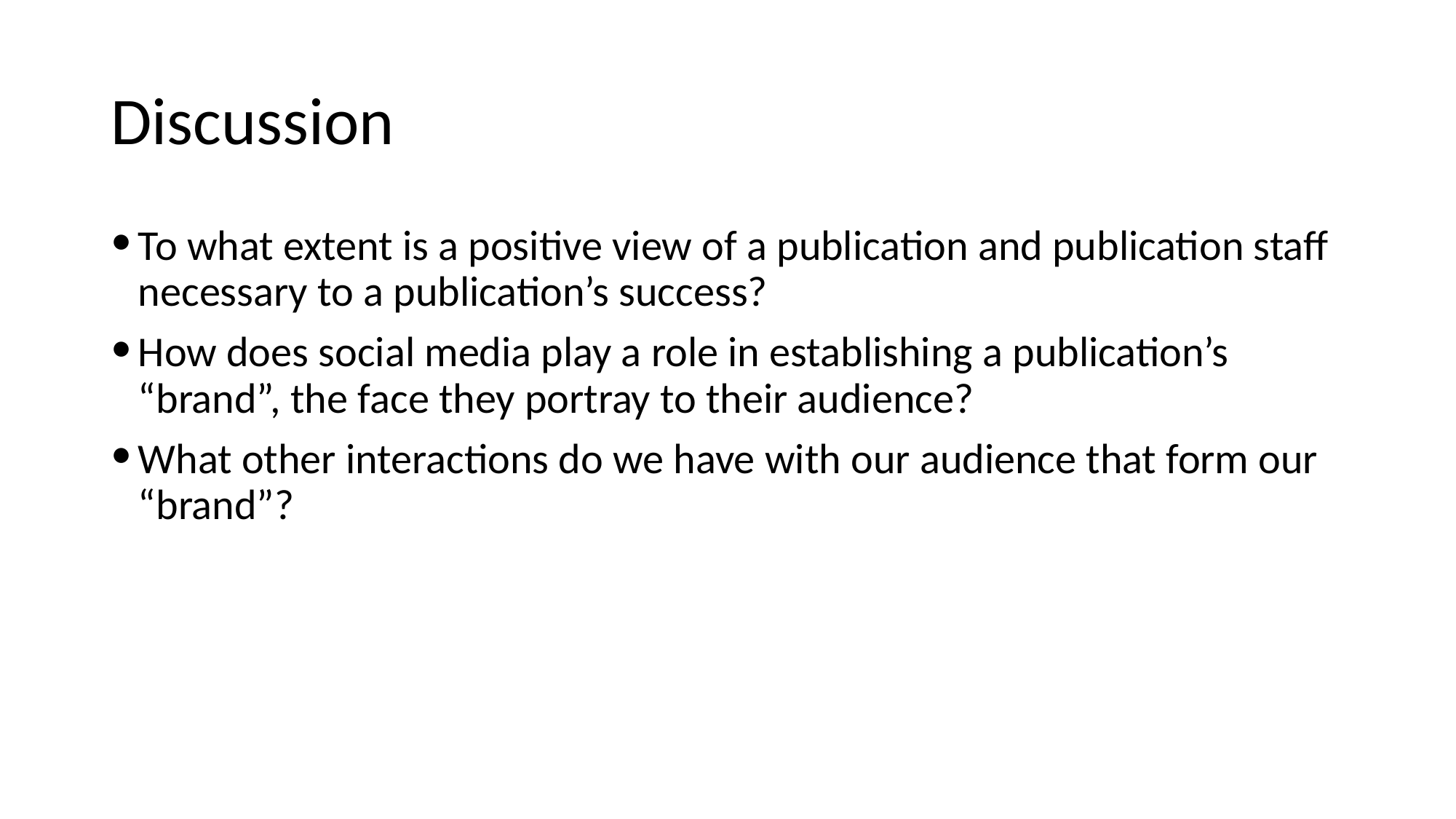

# Discussion
To what extent is a positive view of a publication and publication staff necessary to a publication’s success?
How does social media play a role in establishing a publication’s “brand”, the face they portray to their audience?
What other interactions do we have with our audience that form our “brand”?